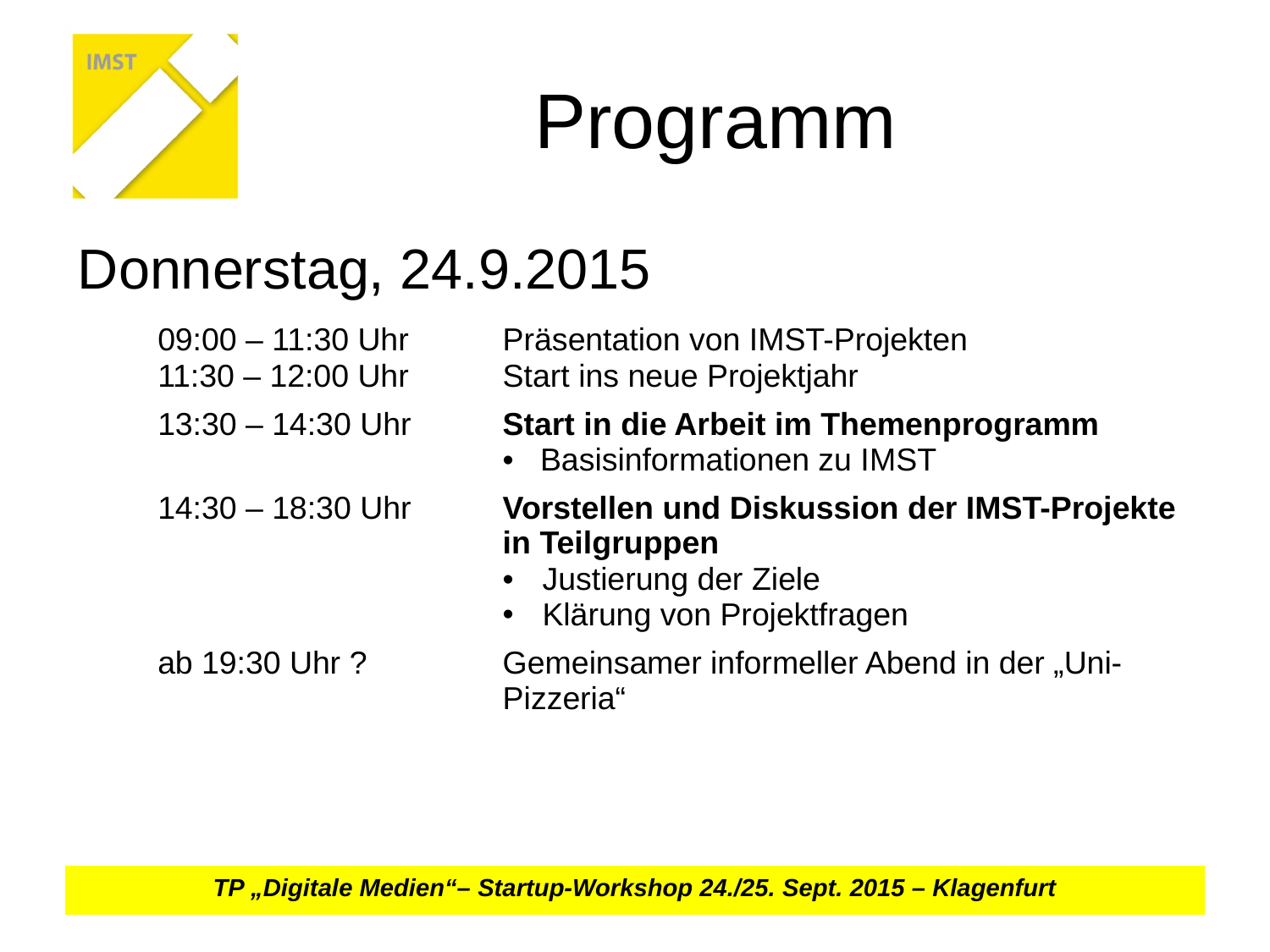

# Programm
Donnerstag, 24.9.2015

| 09:00 – 11:30 Uhr 11:30 – 12:00 Uhr | Präsentation von IMST-Projekten Start ins neue Projektjahr |
| --- | --- |
| 13:30 – 14:30 Uhr | Start in die Arbeit im Themenprogramm Basisinformationen zu IMST |
| 14:30 – 18:30 Uhr | Vorstellen und Diskussion der IMST-Projekte in Teilgruppen Justierung der Ziele Klärung von Projektfragen |
| ab 19:30 Uhr ? | Gemeinsamer informeller Abend in der „Uni-Pizzeria“ |
TP „Digitale Medien“– Startup-Workshop 24./25. Sept. 2015 – Klagenfurt